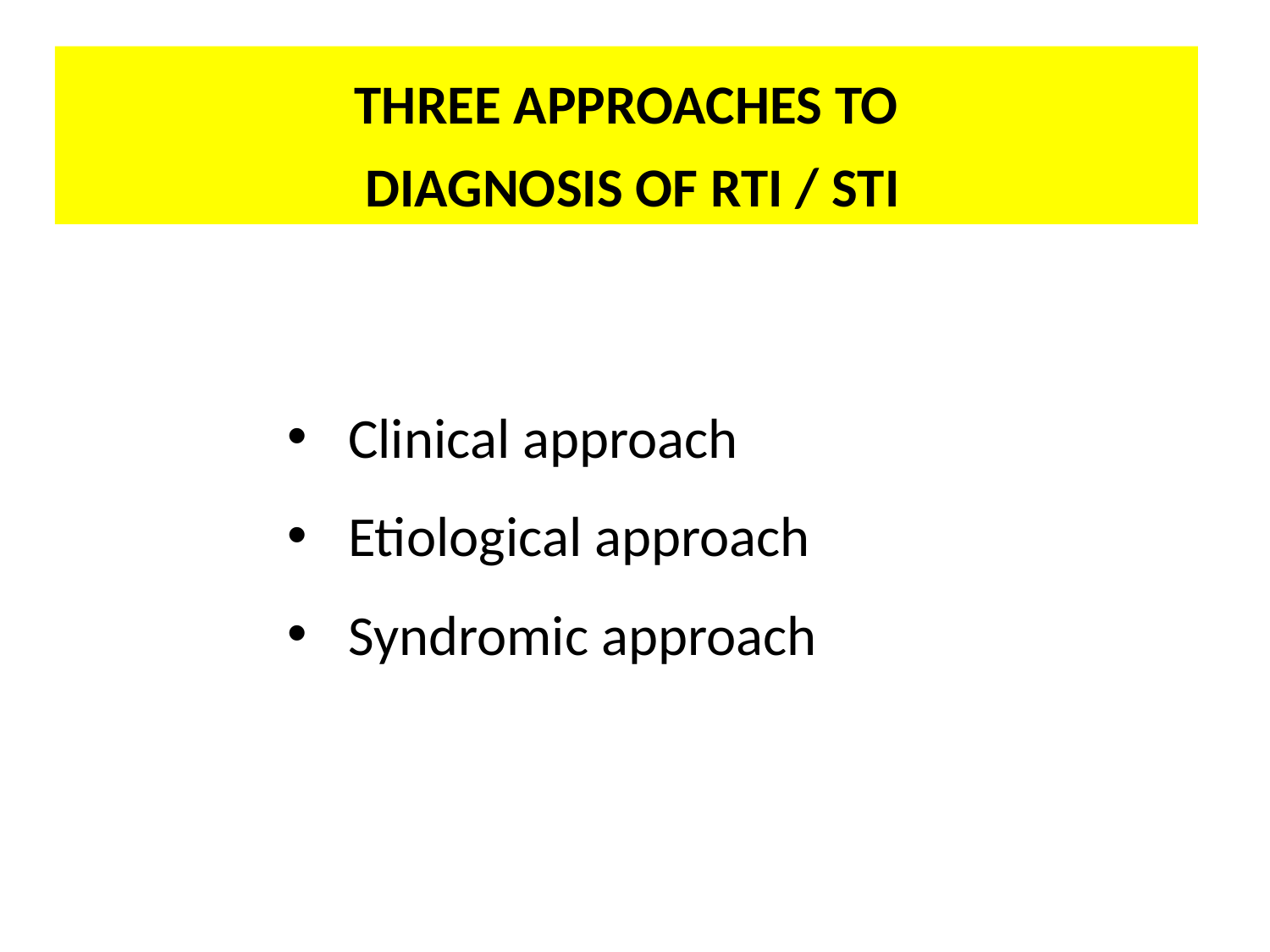

# THREE APPROACHES TO DIAGNOSIS OF RTI / STI
 Clinical approach
 Etiological approach
 Syndromic approach